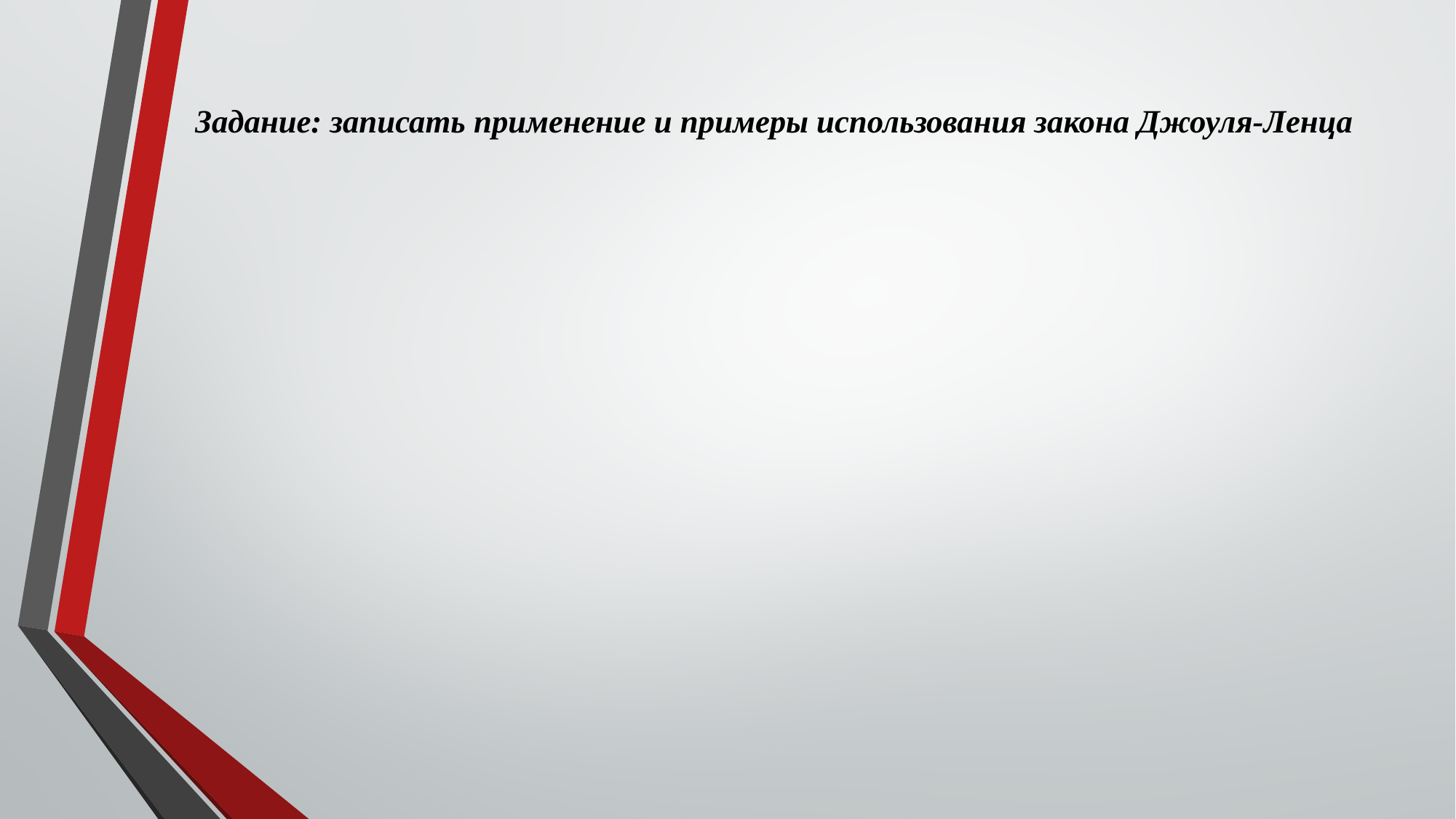

# Задание: записать применение и примеры использования закона Джоуля-Ленца